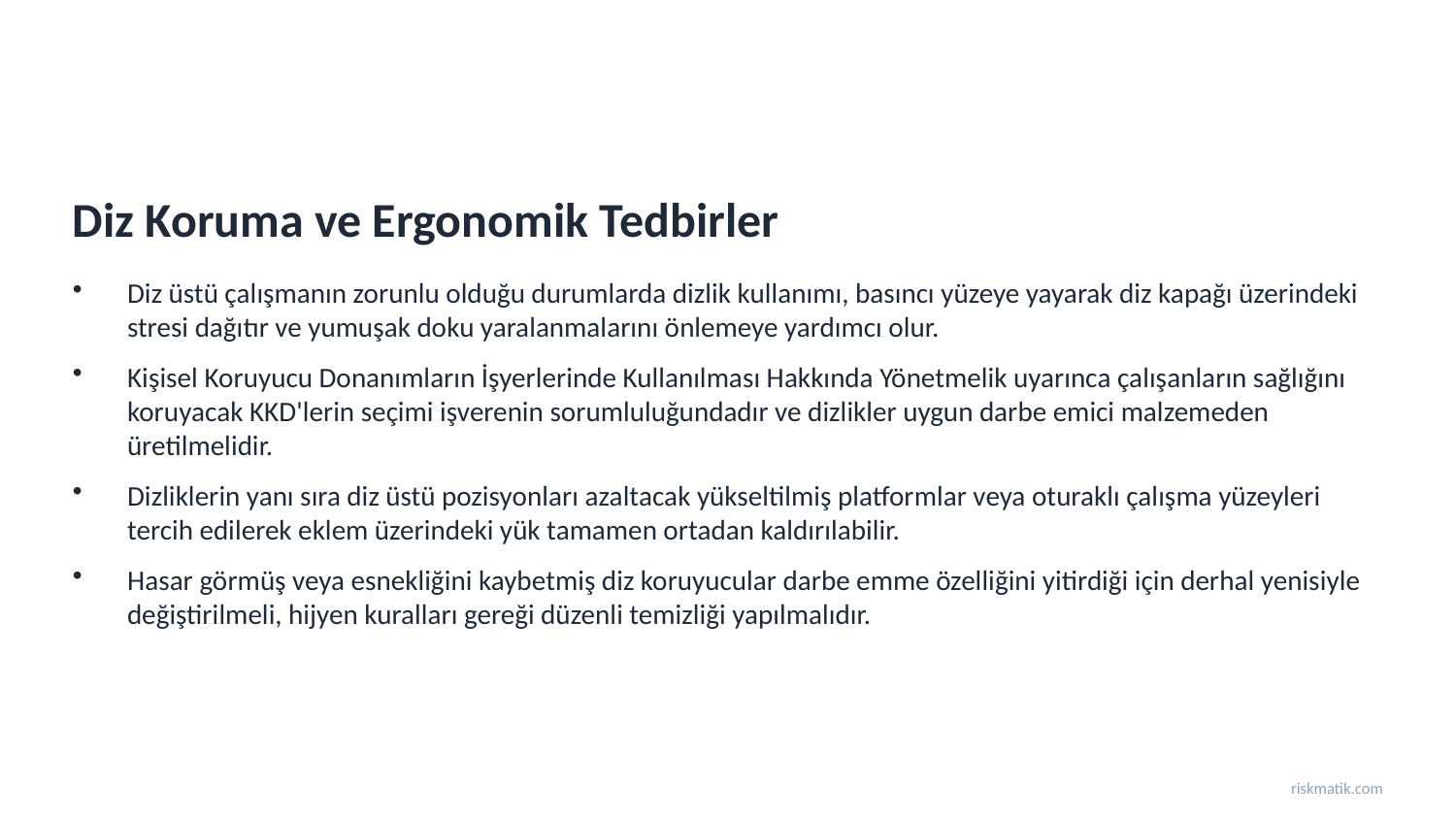

Diz Koruma ve Ergonomik Tedbirler
Diz üstü çalışmanın zorunlu olduğu durumlarda dizlik kullanımı, basıncı yüzeye yayarak diz kapağı üzerindeki stresi dağıtır ve yumuşak doku yaralanmalarını önlemeye yardımcı olur.
Kişisel Koruyucu Donanımların İşyerlerinde Kullanılması Hakkında Yönetmelik uyarınca çalışanların sağlığını koruyacak KKD'lerin seçimi işverenin sorumluluğundadır ve dizlikler uygun darbe emici malzemeden üretilmelidir.
Dizliklerin yanı sıra diz üstü pozisyonları azaltacak yükseltilmiş platformlar veya oturaklı çalışma yüzeyleri tercih edilerek eklem üzerindeki yük tamamen ortadan kaldırılabilir.
Hasar görmüş veya esnekliğini kaybetmiş diz koruyucular darbe emme özelliğini yitirdiği için derhal yenisiyle değiştirilmeli, hijyen kuralları gereği düzenli temizliği yapılmalıdır.
riskmatik.com